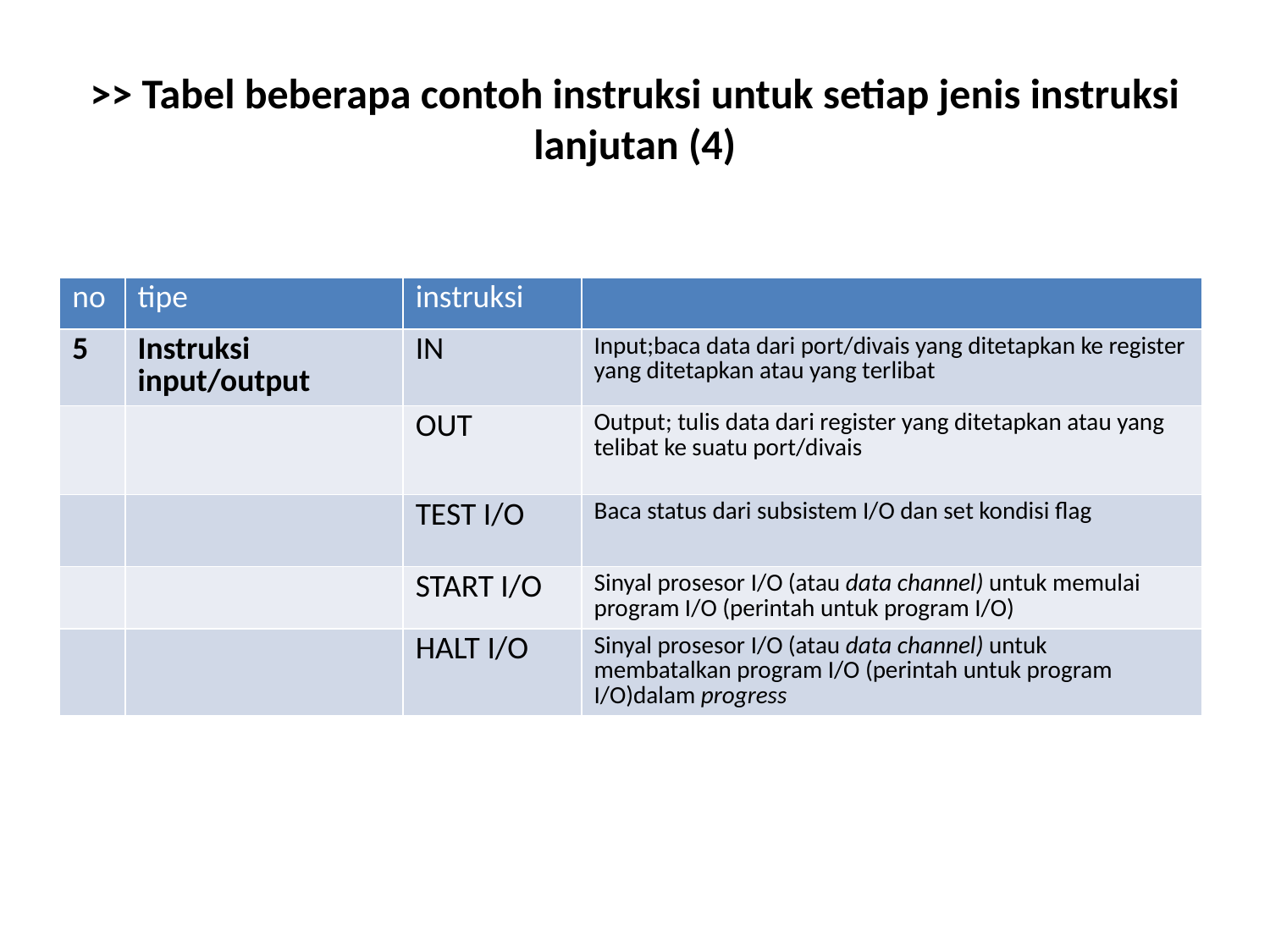

# >> Tabel beberapa contoh instruksi untuk setiap jenis instruksi lanjutan (4)
| no | tipe | instruksi |  |
| --- | --- | --- | --- |
| 5 | Instruksi input/output | IN | Input;baca data dari port/divais yang ditetapkan ke register yang ditetapkan atau yang terlibat |
|  |  | OUT | Output; tulis data dari register yang ditetapkan atau yang telibat ke suatu port/divais |
|  |  | TEST I/O | Baca status dari subsistem I/O dan set kondisi flag |
|  |  | START I/O | Sinyal prosesor I/O (atau data channel) untuk memulai program I/O (perintah untuk program I/O) |
|  |  | HALT I/O | Sinyal prosesor I/O (atau data channel) untuk membatalkan program I/O (perintah untuk program I/O)dalam progress |